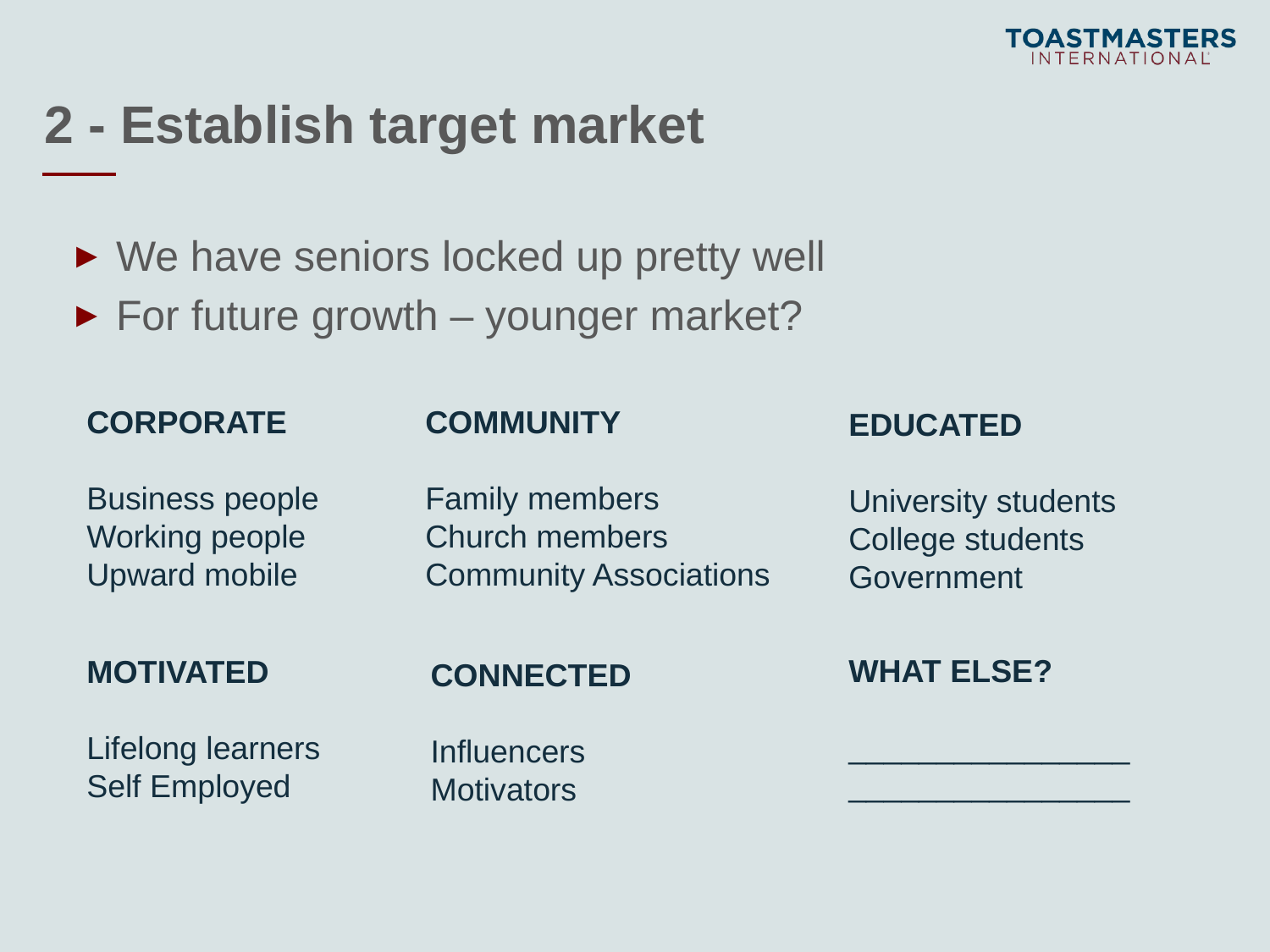

# 2 - Establish target market
We have seniors locked up pretty well
For future growth – younger market?
CORPORATE

Business people
Working people
Upward mobile
COMMUNITY

Family members
Church members
Community Associations
EDUCATED

University students
College students
Government
WHAT ELSE?

________________
________________
MOTIVATED

Lifelong learners
Self Employed
CONNECTED

Influencers
Motivators